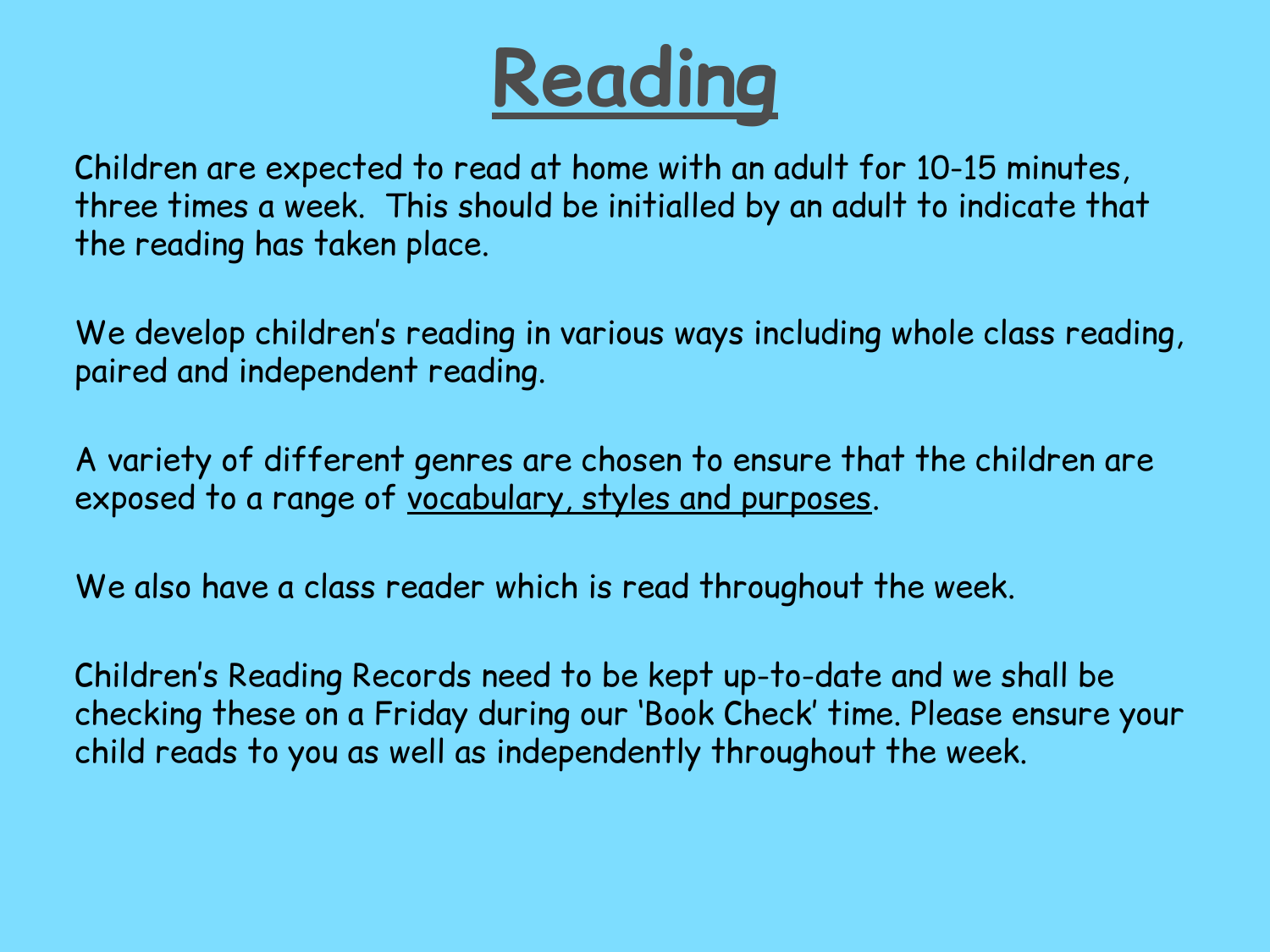

# Reading

Children are expected to read at home with an adult for 10-15 minutes, three times a week.  This should be initialled by an adult to indicate that the reading has taken place.

We develop children’s reading in various ways including whole class reading, paired and independent reading.

A variety of different genres are chosen to ensure that the children are exposed to a range of vocabulary, styles and purposes.

We also have a class reader which is read throughout the week.

Children’s Reading Records need to be kept up-to-date and we shall be checking these on a Friday during our ‘Book Check’ time. Please ensure your child reads to you as well as independently throughout the week.